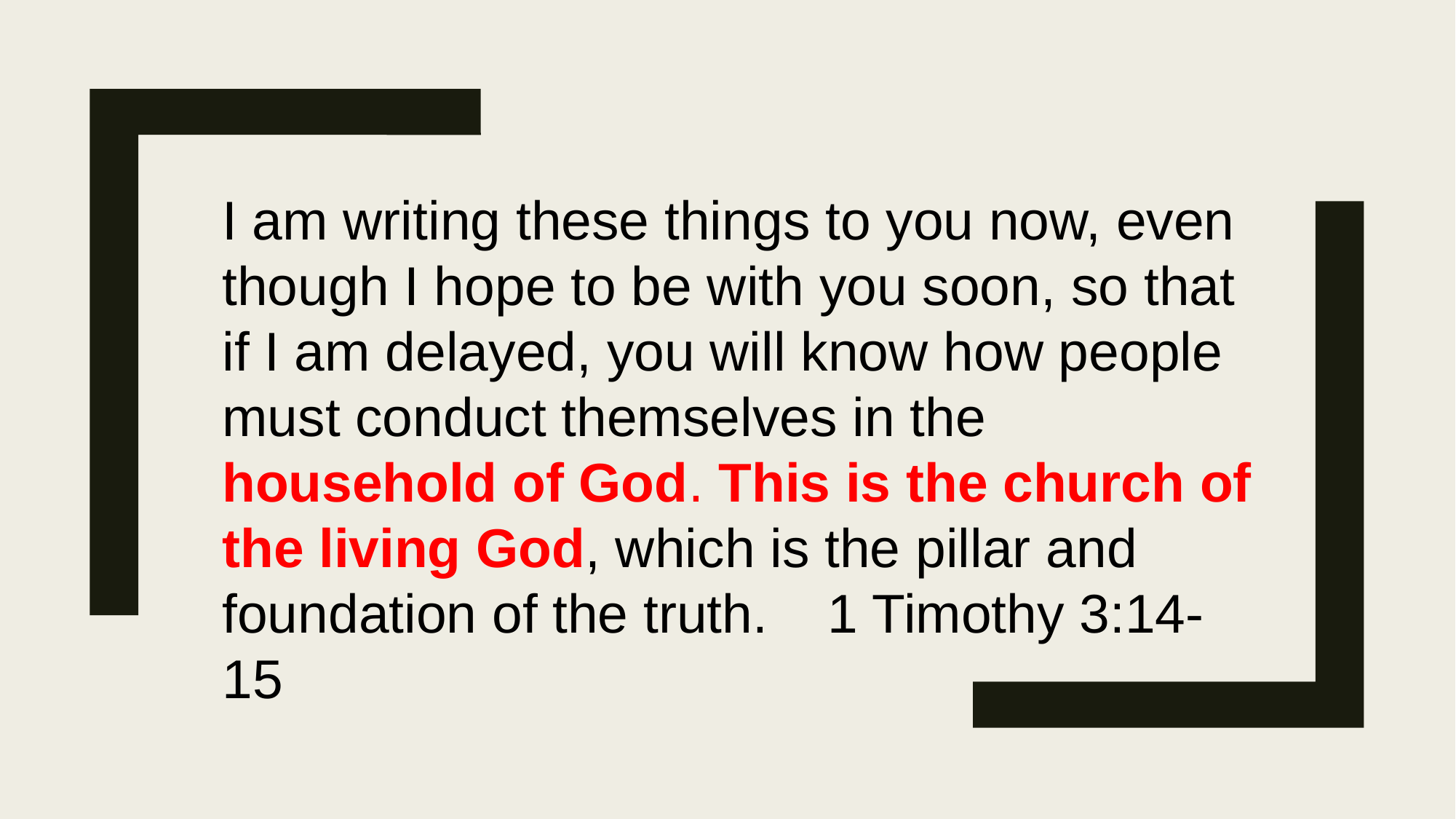

I am writing these things to you now, even though I hope to be with you soon, so that if I am delayed, you will know how people must conduct themselves in the household of God. This is the church of the living God, which is the pillar and foundation of the truth.    1 Timothy 3:14-15